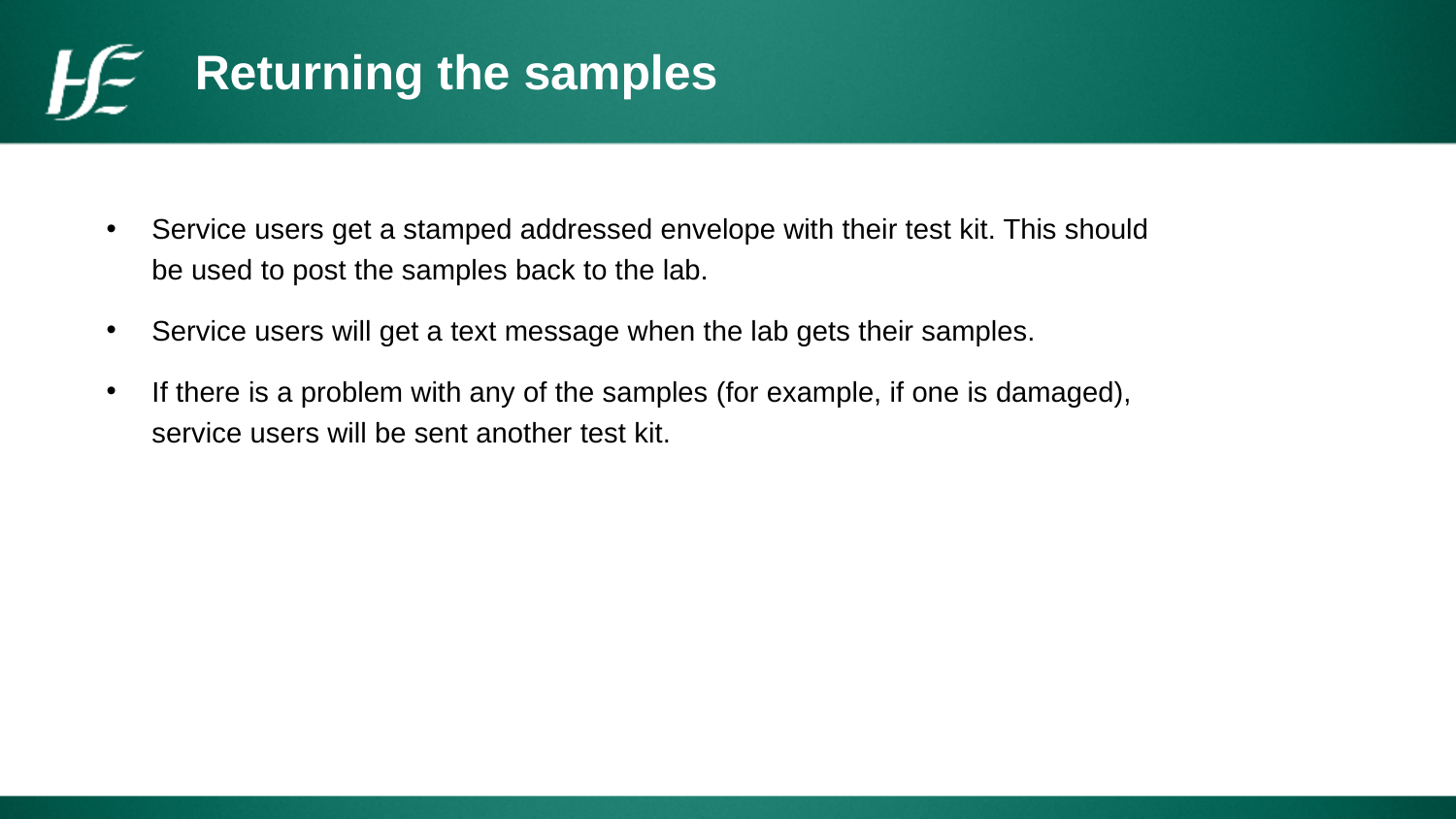

Returning the samples
Service users get a stamped addressed envelope with their test kit. This should be used to post the samples back to the lab.
Service users will get a text message when the lab gets their samples.
If there is a problem with any of the samples (for example, if one is damaged), service users will be sent another test kit.

12345